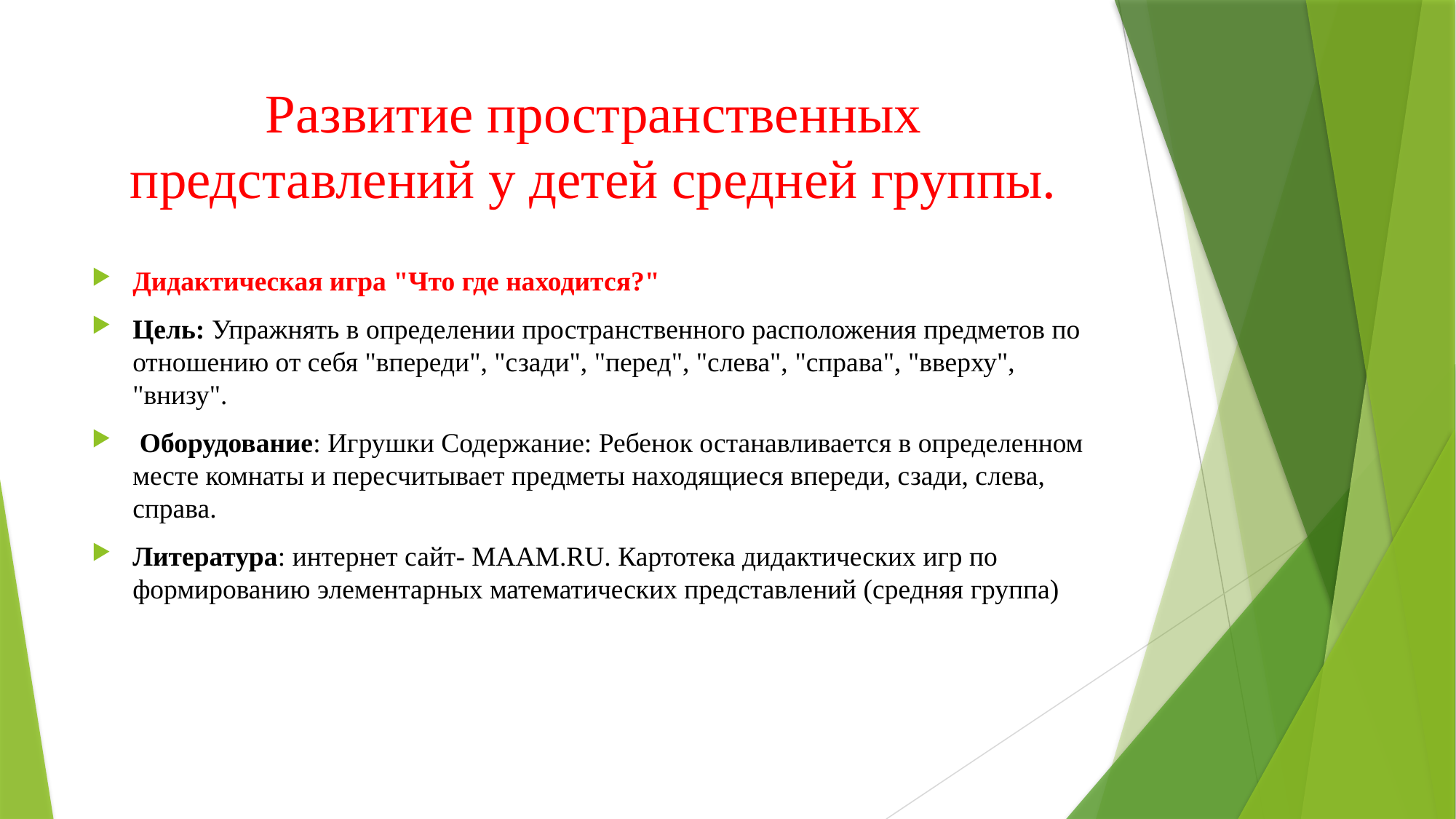

# Развитие пространственных представлений у детей средней группы.
Дидактическая игра "Что где находится?"
Цель: Упражнять в определении пространственного расположения предметов по отношению от себя "впереди", "сзади", "перед", "слева", "справа", "вверху", "внизу".
 Оборудование: Игрушки Содержание: Ребенок останавливается в определенном месте комнаты и пересчитывает предметы находящиеся впереди, сзади, слева, справа.
Литература: интернет сайт- MAAM.RU. Картотека дидактических игр по формированию элементарных математических представлений (средняя группа)